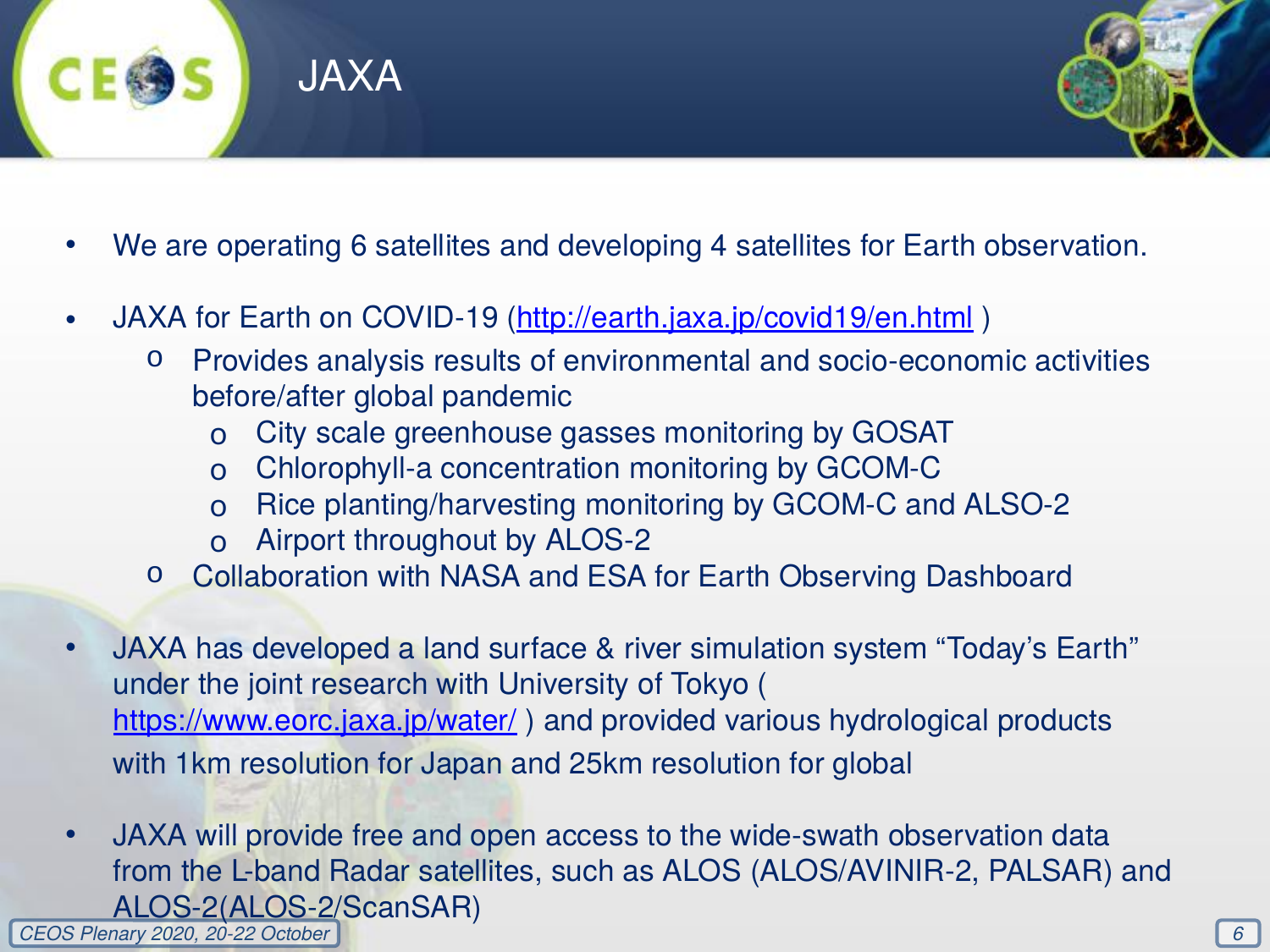

JAXA
We are operating 6 satellites and developing 4 satellites for Earth observation.

JAXA for Earth on COVID-19 (http://earth.jaxa.jp/covid19/en.html )
Provides analysis results of environmental and socio-economic activities before/after global pandemic
City scale greenhouse gasses monitoring by GOSAT
Chlorophyll-a concentration monitoring by GCOM-C
Rice planting/harvesting monitoring by GCOM-C and ALSO-2
Airport throughout by ALOS-2
Collaboration with NASA and ESA for Earth Observing Dashboard

JAXA has developed a land surface & river simulation system “Today’s Earth” under the joint research with University of Tokyo ( https://www.eorc.jaxa.jp/water/ ) and provided various hydrological products with 1km resolution for Japan and 25km resolution for global

JAXA will provide free and open access to the wide-swath observation data from the L-band Radar satellites, such as ALOS (ALOS/AVINIR-2, PALSAR) and ALOS-2(ALOS-2/ScanSAR)
6